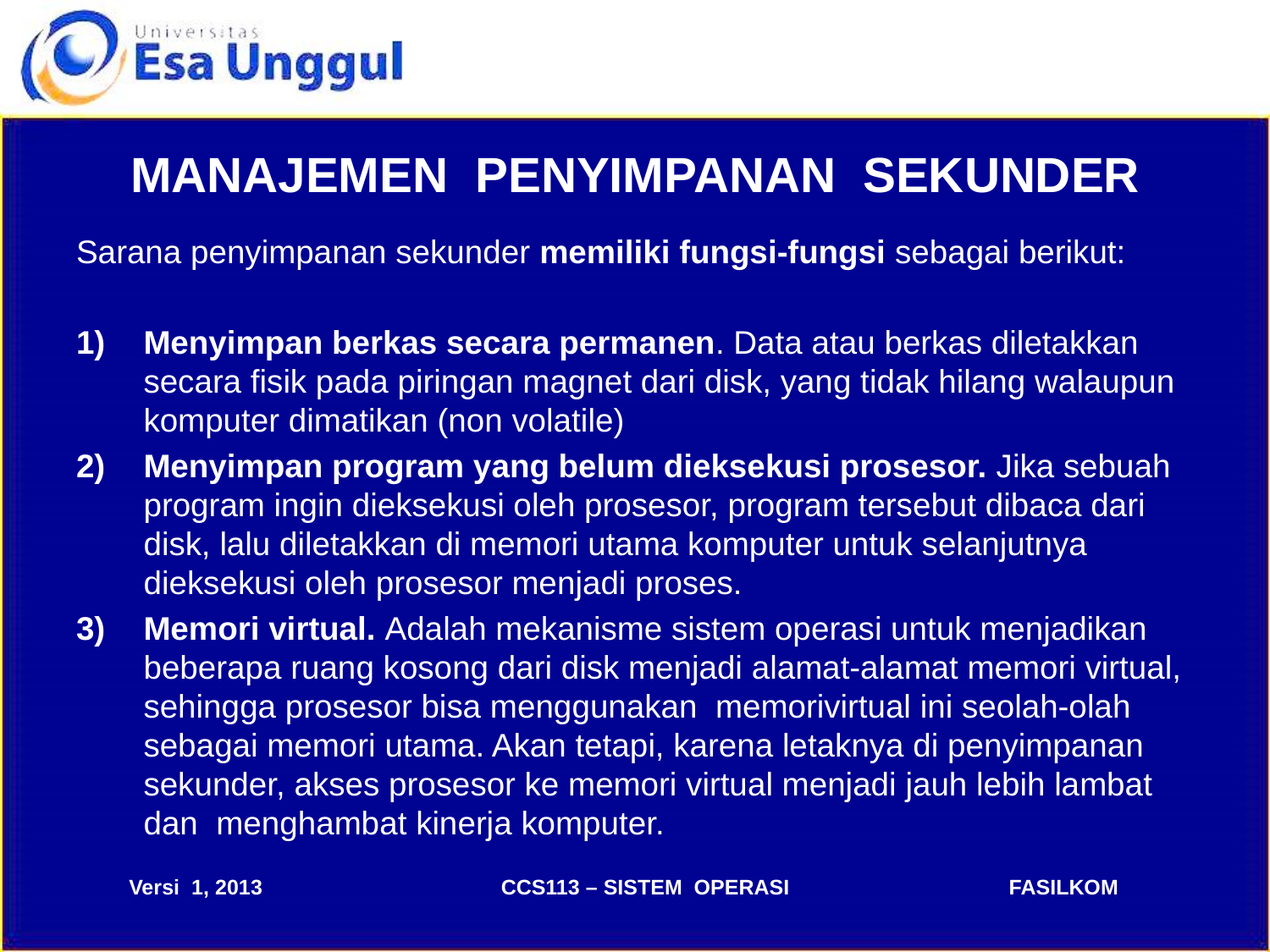

MANAJEMEN  PENYIMPANAN  SEKUNDER
Sarana penyimpanan sekunder memiliki fungsi-fungsi sebagai berikut:

Menyimpan berkas secara permanen. Data atau berkas diletakkan secara fisik pada piringan magnet dari disk, yang tidak hilang walaupun komputer dimatikan (non volatile)
Menyimpan program yang belum dieksekusi prosesor. Jika sebuah program ingin dieksekusi oleh prosesor, program tersebut dibaca dari disk, lalu diletakkan di memori utama komputer untuk selanjutnya dieksekusi oleh prosesor menjadi proses.
Memori virtual. Adalah mekanisme sistem operasi untuk menjadikan beberapa ruang kosong dari disk menjadi alamat-alamat memori virtual, sehingga prosesor bisa menggunakan  memorivirtual ini seolah-olah sebagai memori utama. Akan tetapi, karena letaknya di penyimpanan sekunder, akses prosesor ke memori virtual menjadi jauh lebih lambat dan  menghambat kinerja komputer.